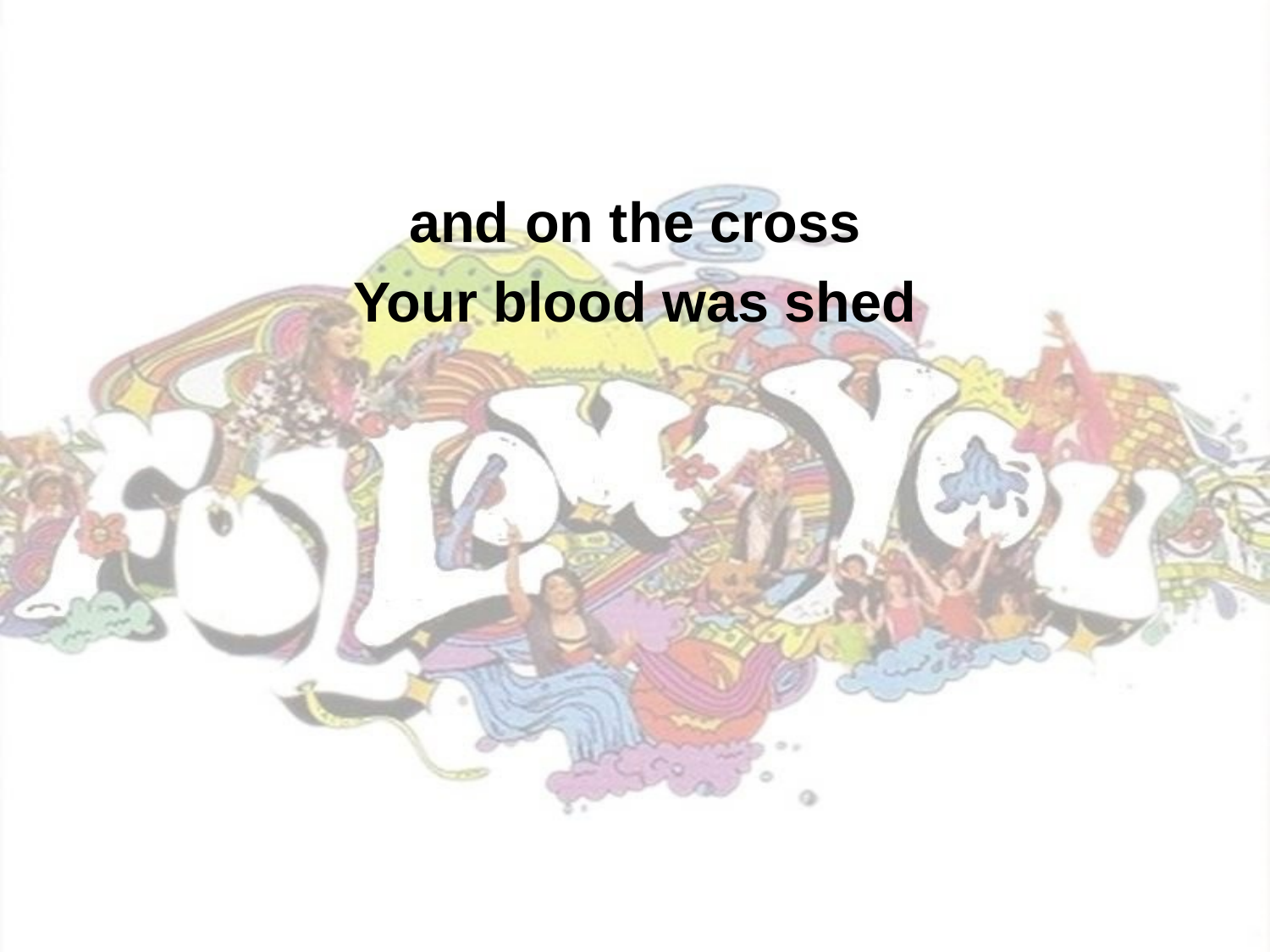

and on the cross
Your blood was shed